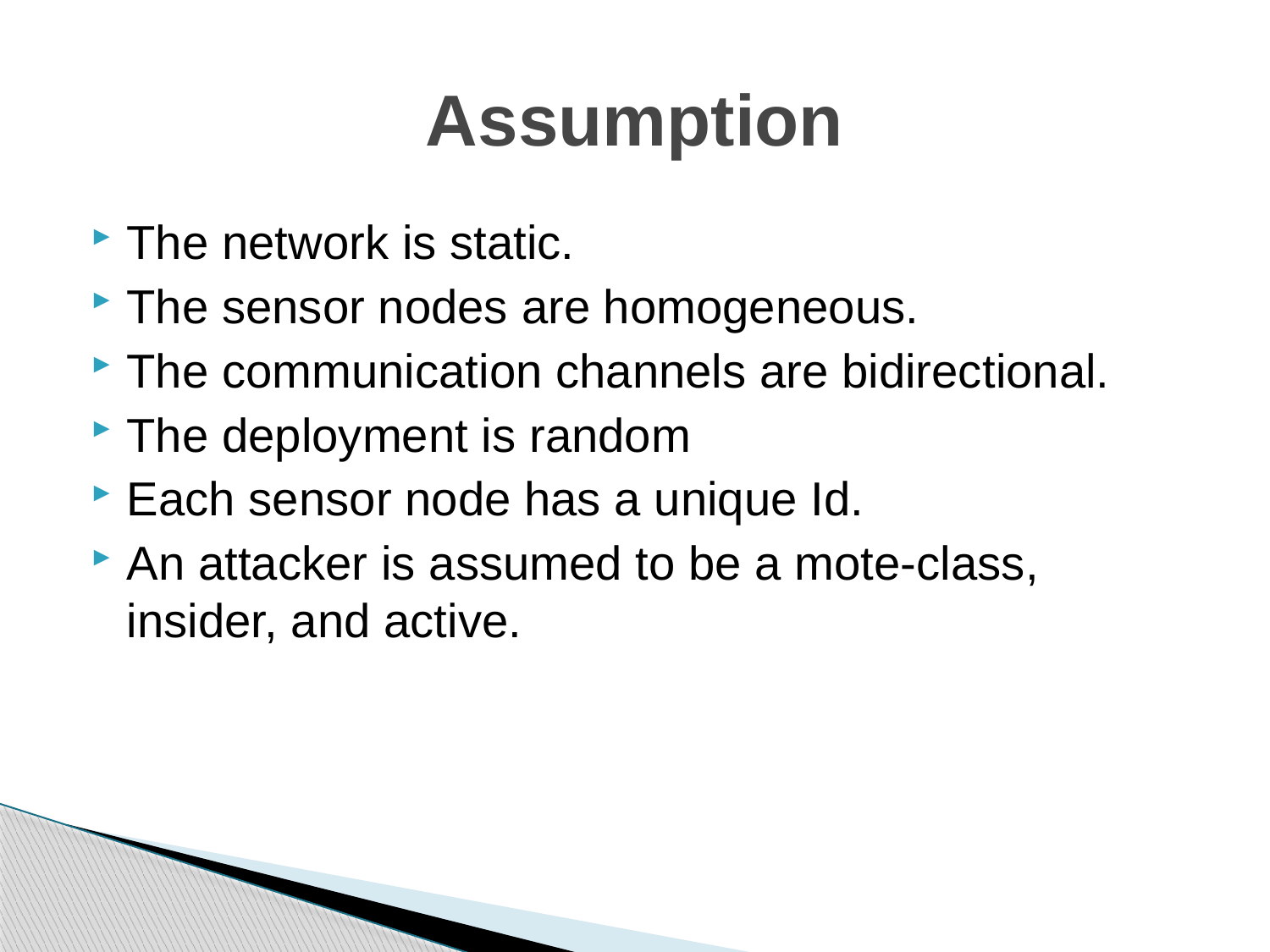

# Assumption
The network is static.
The sensor nodes are homogeneous.
The communication channels are bidirectional.
The deployment is random
Each sensor node has a unique Id.
An attacker is assumed to be a mote-class, insider, and active.
57